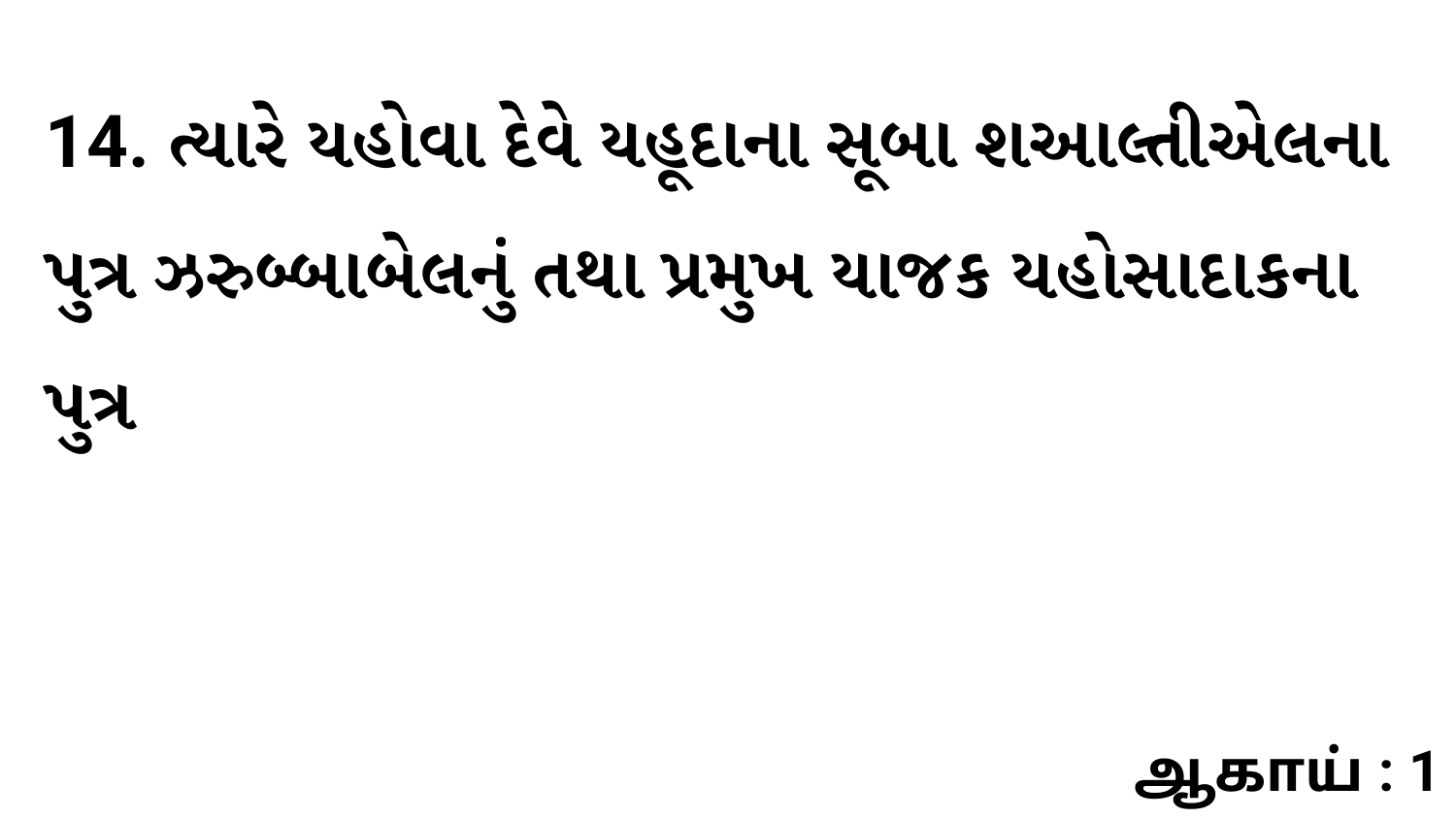

14. ત્યારે યહોવા દેવે યહૂદાના સૂબા શઆલ્તીએલના પુત્ર ઝરુબ્બાબેલનું તથા પ્રમુખ યાજક યહોસાદાકના પુત્ર
ஆகாய் : 1